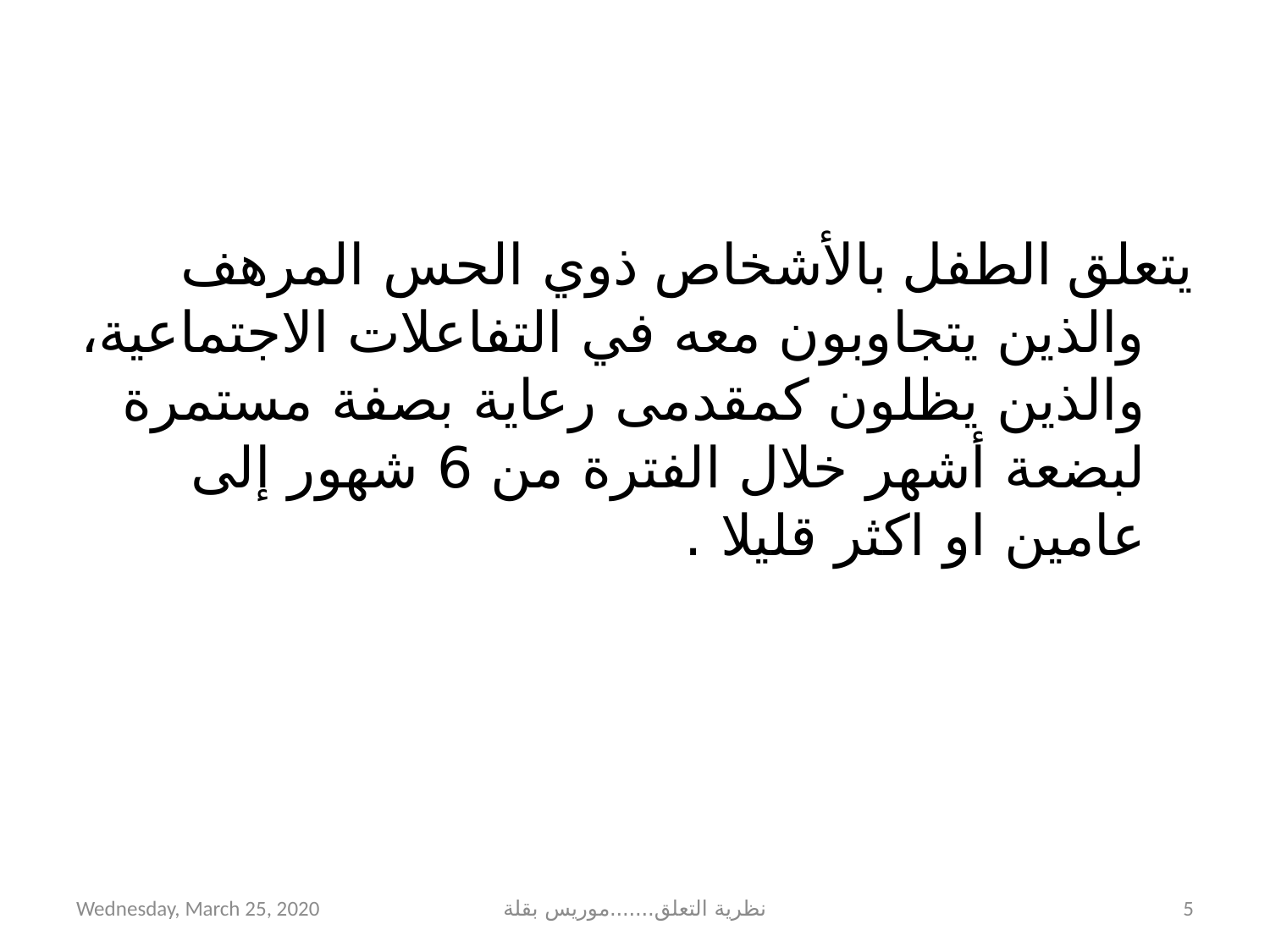

#
يتعلق الطفل بالأشخاص ذوي الحس المرهف والذين يتجاوبون معه في التفاعلات الاجتماعية، والذين يظلون كمقدمى رعاية بصفة مستمرة لبضعة أشهر خلال الفترة من 6 شهور إلى عامين او اكثر قليلا .

Wednesday, March 25, 2020
نظرية التعلق.......موريس بقلة
5